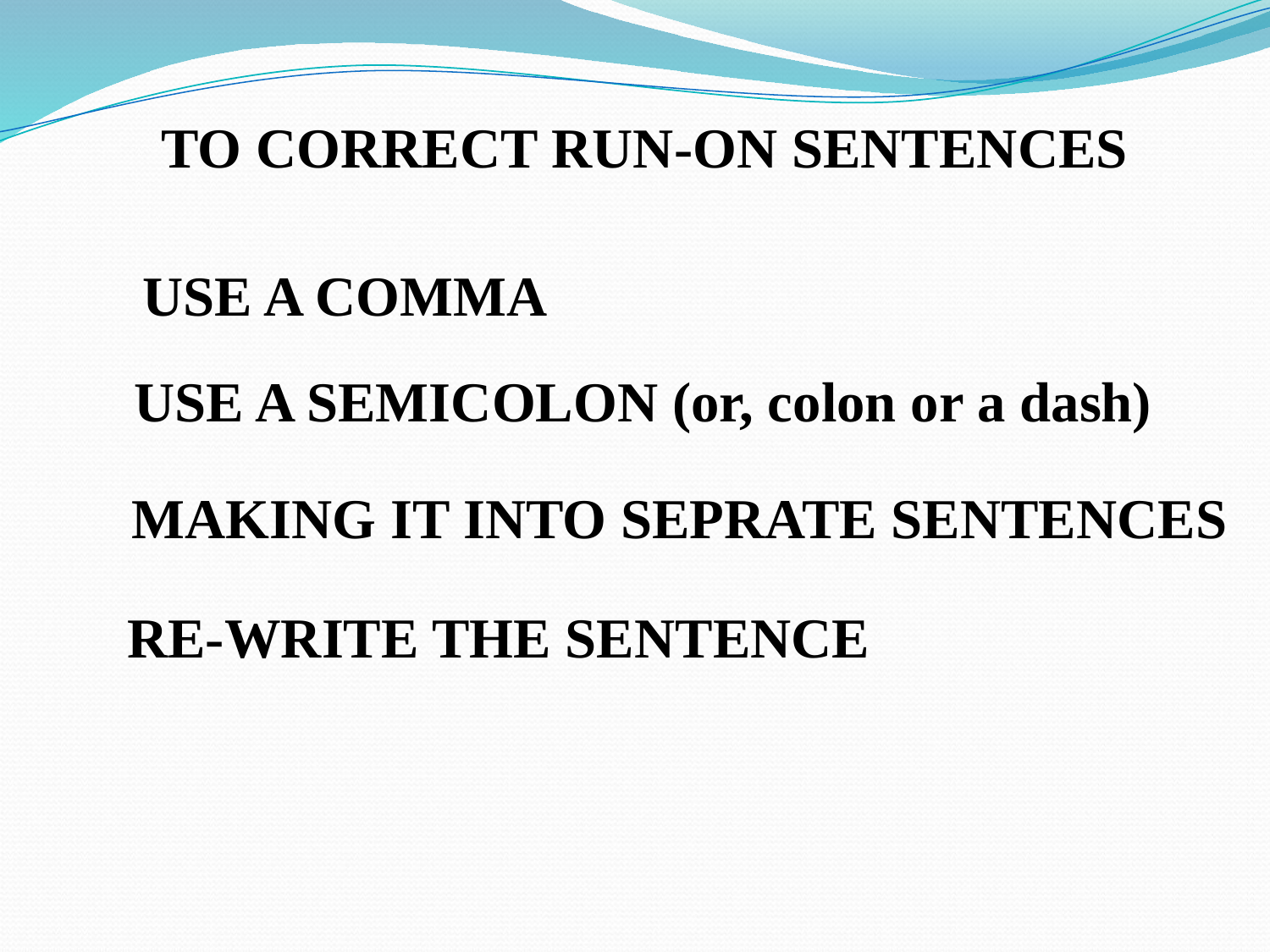

TO CORRECT RUN-ON SENTENCES
USE A COMMA
USE A SEMICOLON (or, colon or a dash)
MAKING IT INTO SEPRATE SENTENCES
RE-WRITE THE SENTENCE